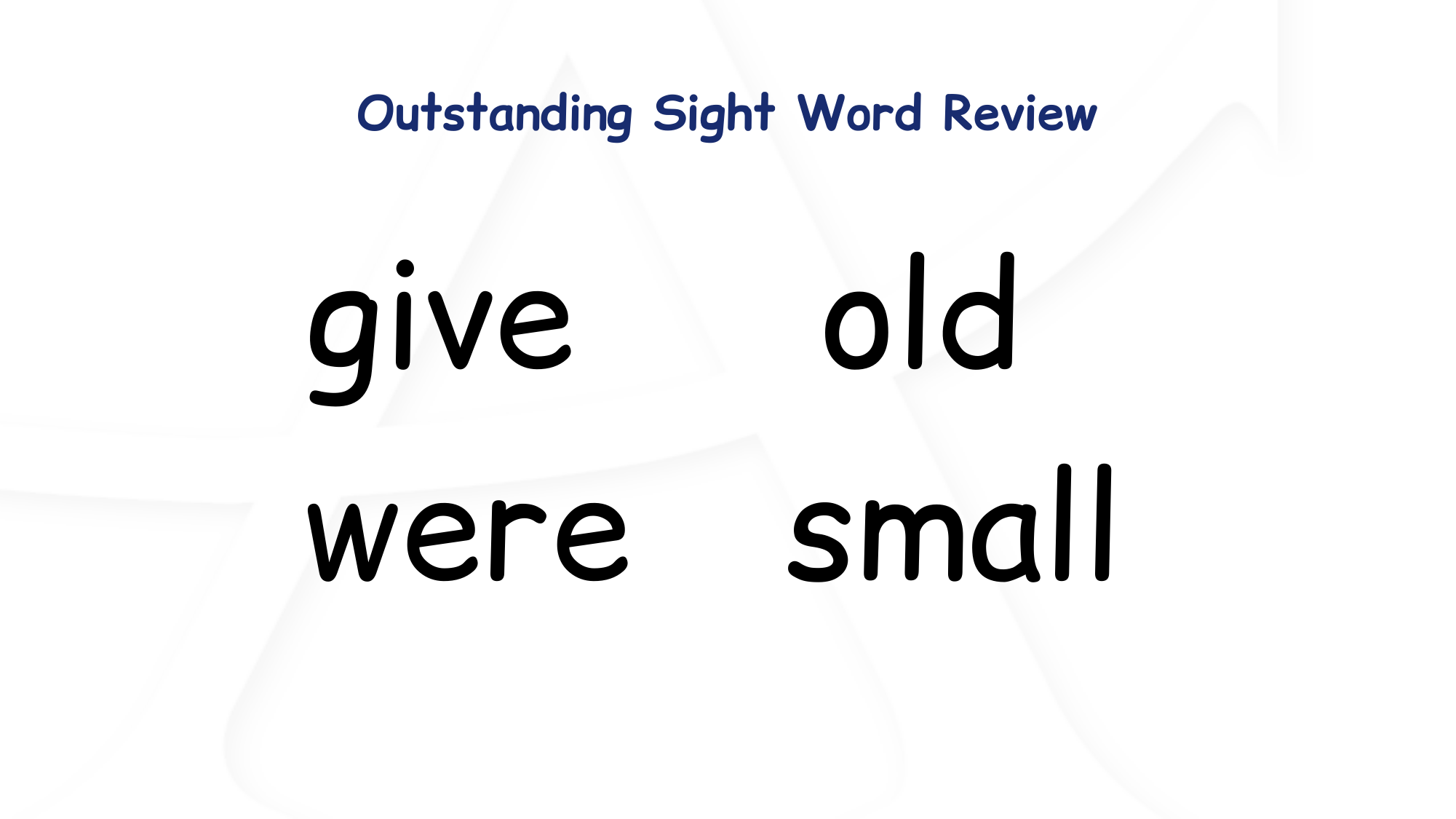

# Outstanding Sight Word Review
give
old
were
small